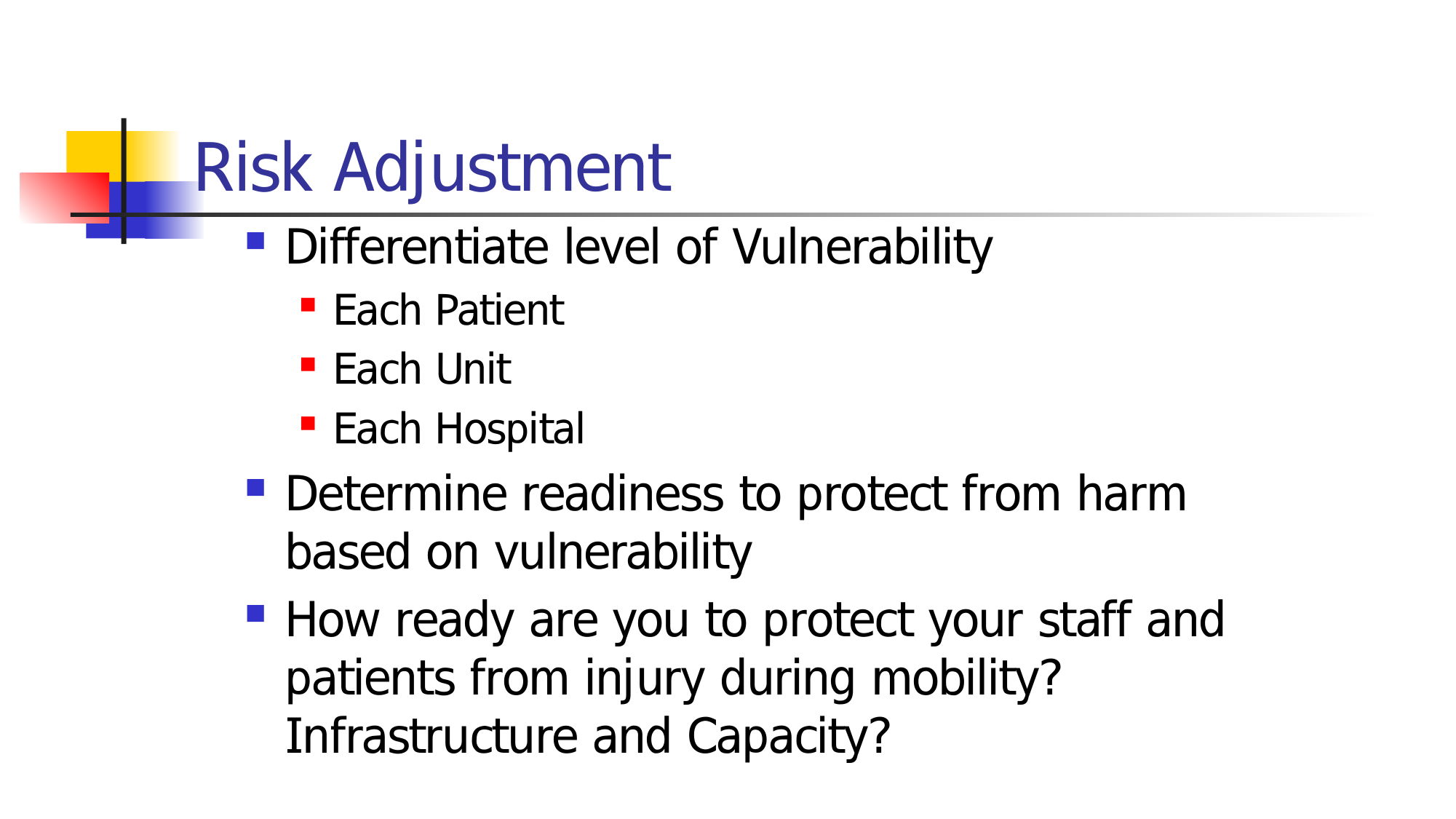

# Risk Adjustment
Differentiate level of Vulnerability
Each Patient
Each Unit
Each Hospital
Determine readiness to protect from harm based on vulnerability
How ready are you to protect your staff and patients from injury during mobility?  Infrastructure and Capacity?